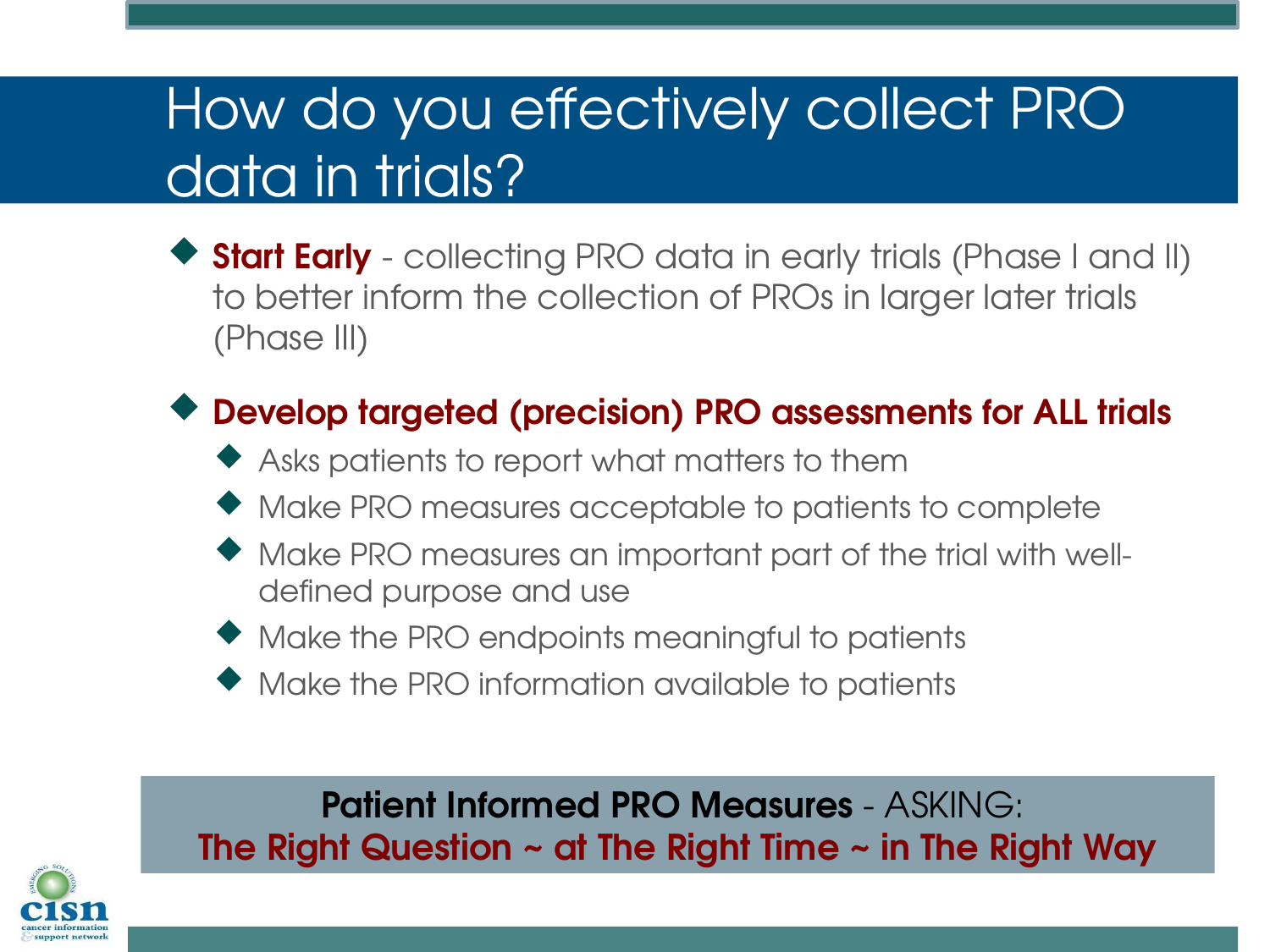

# How do you effectively collect PRO data in trials?
Start Early - collecting PRO data in early trials (Phase I and II) to better inform the collection of PROs in larger later trials (Phase III)
Develop targeted (precision) PRO assessments for ALL trials
Asks patients to report what matters to them
Make PRO measures acceptable to patients to complete
Make PRO measures an important part of the trial with well-defined purpose and use
Make the PRO endpoints meaningful to patients
Make the PRO information available to patients
Patient Informed PRO Measures - ASKING:
The Right Question ~ at The Right Time ~ in The Right Way